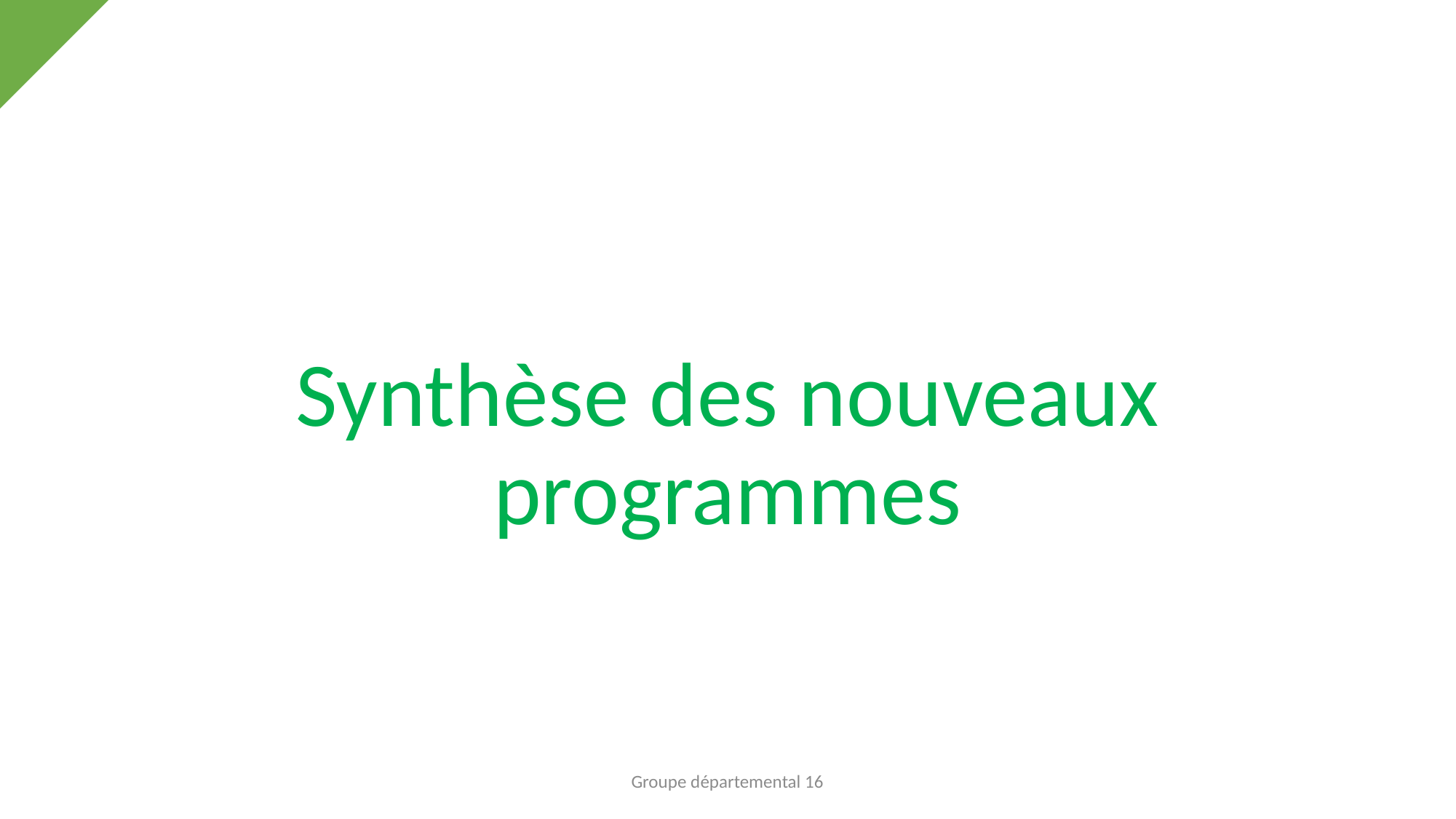

Synthèse des nouveaux programmes
Groupe départemental 16